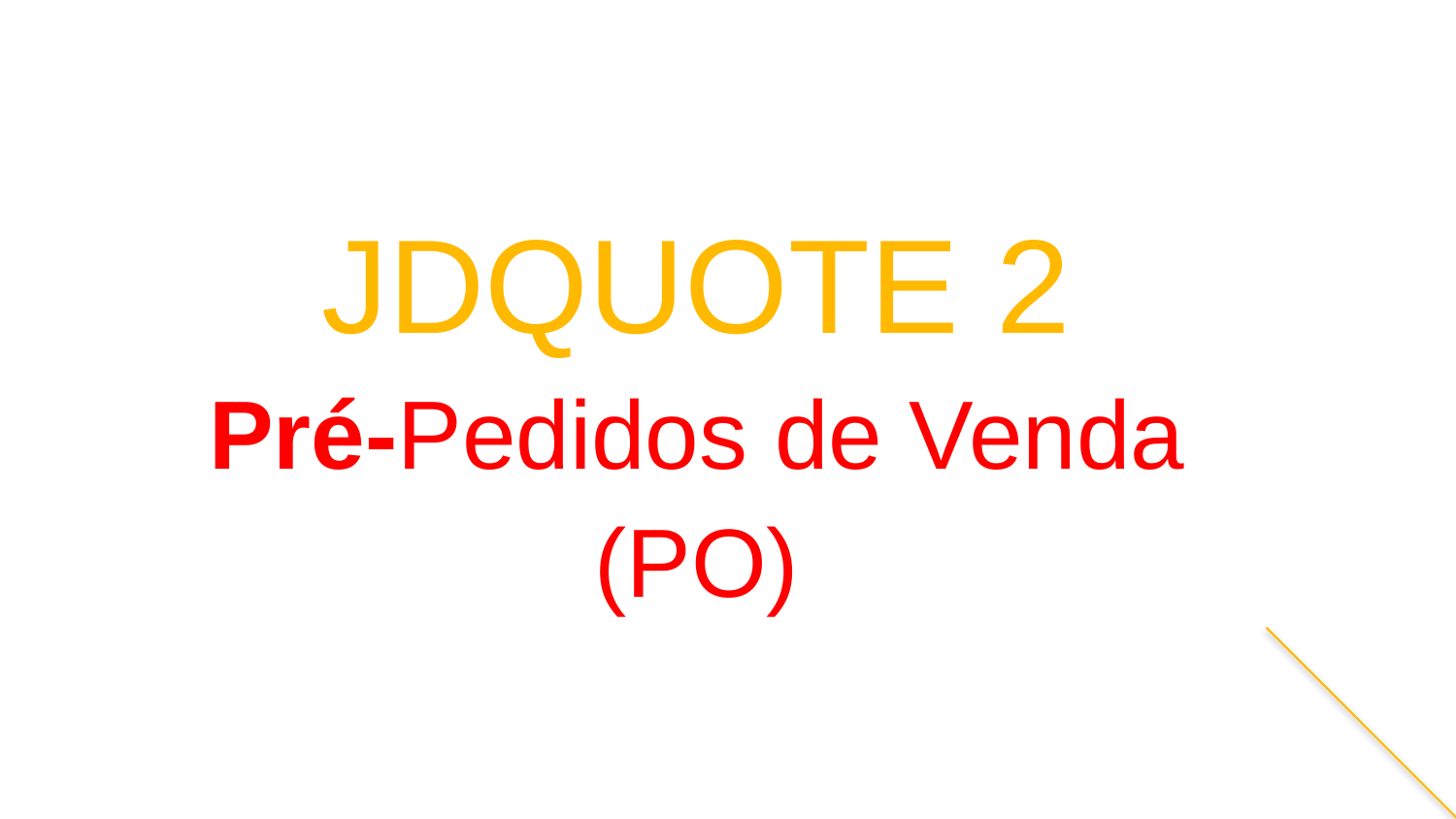

# JDQUOTE 2 Pré-Pedidos de Venda (PO)